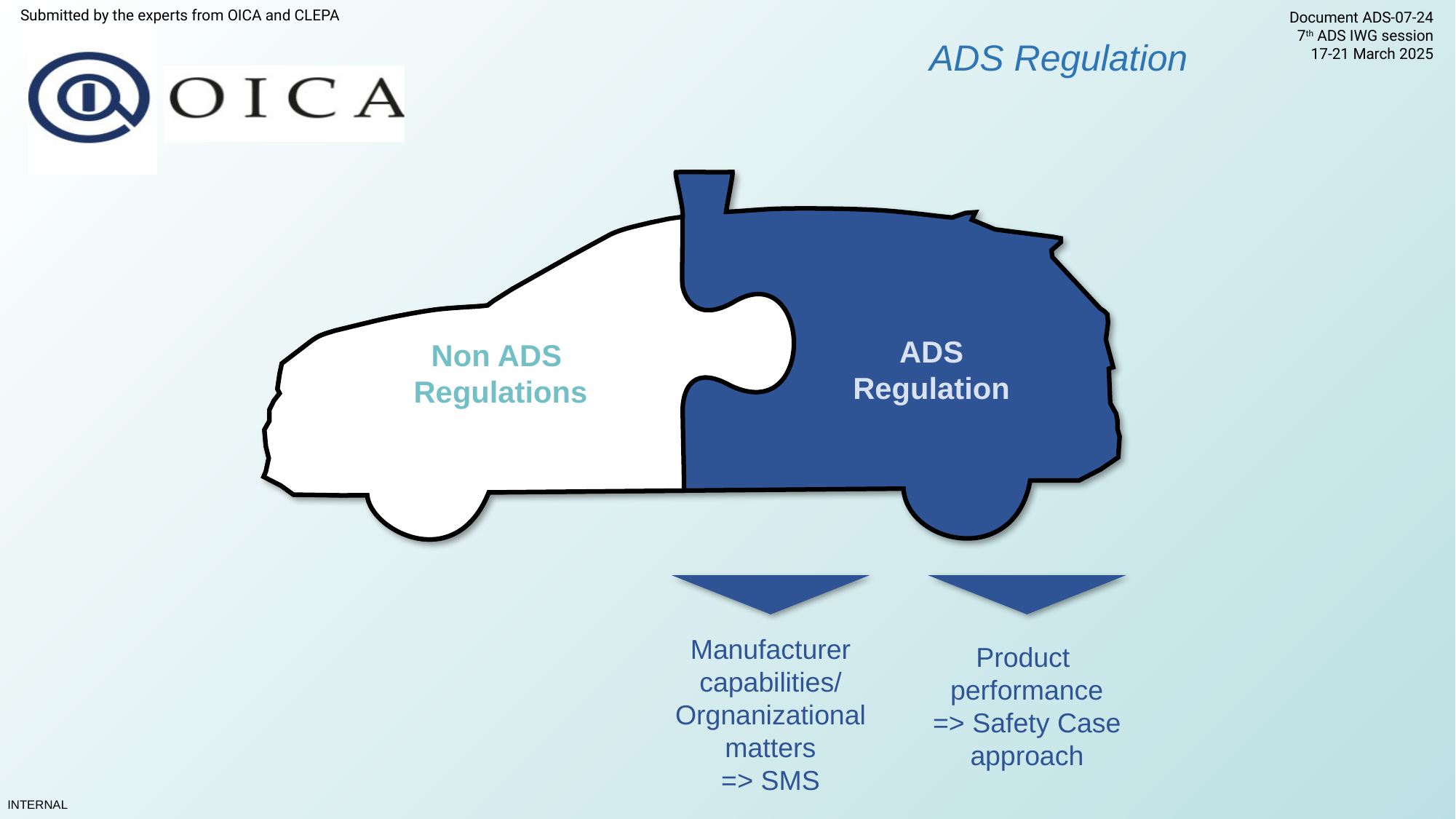

ADS Regulation

ADS
Regulation
Non ADS
Regulations

Manufacturer capabilities/
Orgnanizational matters
=> SMS
Product
performance
=> Safety Case
approach